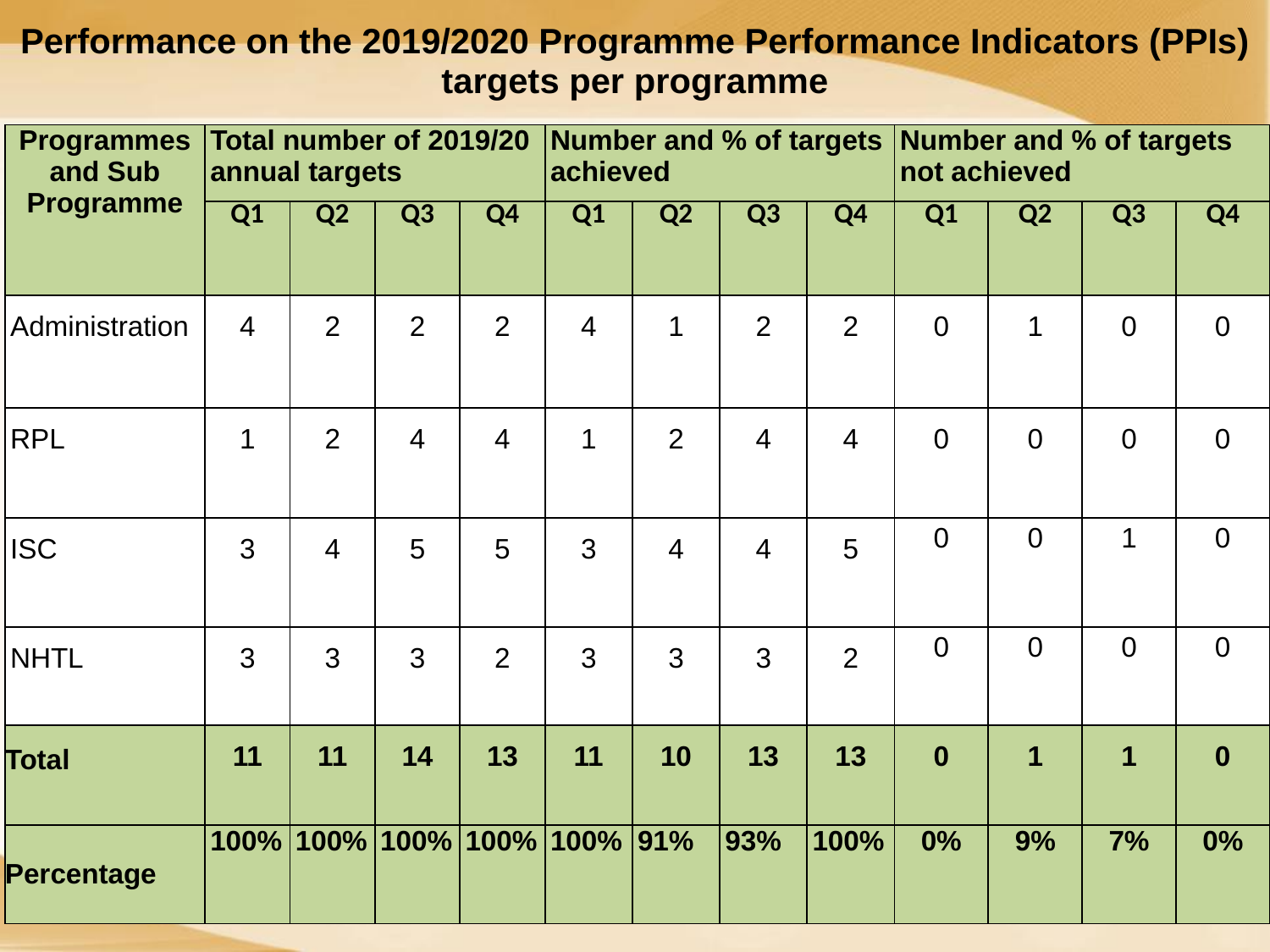

Performance on the 2019/2020 Programme Performance Indicators (PPIs) targets per programme
| Programmes and Sub Programme | Total number of 2019/20 annual targets |  |  |  | Number and % of targets achieved |  |  |  | Number and % of targets not achieved |  |  |  |
| --- | --- | --- | --- | --- | --- | --- | --- | --- | --- | --- | --- | --- |
|  | Q1 | Q2 | Q3 | Q4 | Q1 | Q2 | Q3 | Q4 | Q1 | Q2 | Q3 | Q4 |
| Administration | 4 | 2 | 2 | 2 | 4 | 1 | 2 | 2 | 0 | 1 | 0 | 0 |
| RPL | 1 | 2 | 4 | 4 | 1 | 2 | 4 | 4 | 0 | 0 | 0 | 0 |
| ISC | 3 | 4 | 5 | 5 | 3 | 4 | 4 | 5 | 0 | 0 | 1 | 0 |
| NHTL | 3 | 3 | 3 | 2 | 3 | 3 | 3 | 2 | 0 | 0 | 0 | 0 |
| Total | 11 | 11 | 14 | 13 | 11 | 10 | 13 | 13 | 0 | 1 | 1 | 0 |
| Percentage | 100% | 100% | 100% | 100% | 100% | 91% | 93% | 100% | 0% | 9% | 7% | 0% |
#
12